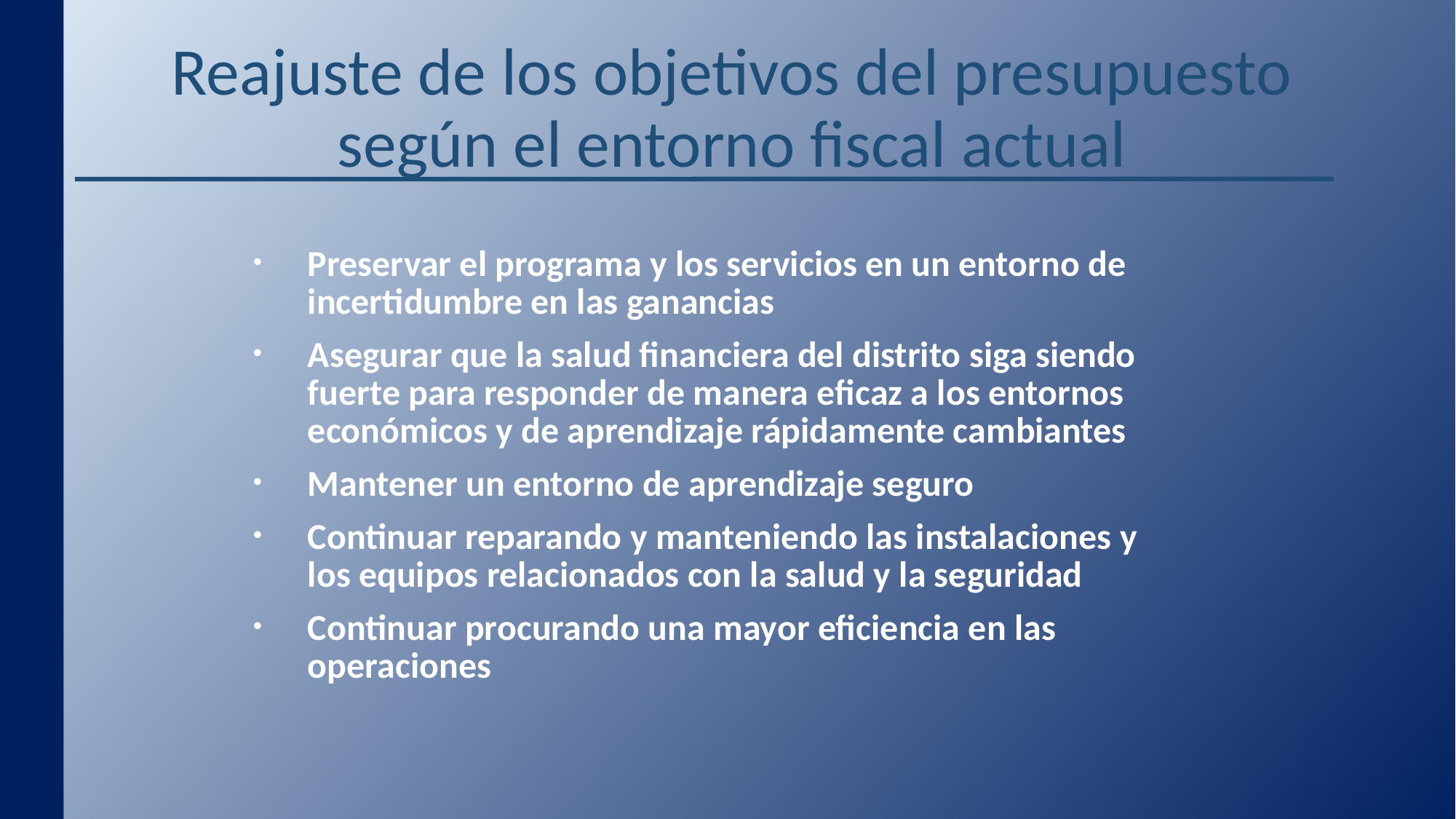

# Reajuste de los objetivos del presupuesto según el entorno fiscal actual
Preservar el programa y los servicios en un entorno de incertidumbre en las ganancias
Asegurar que la salud financiera del distrito siga siendo fuerte para responder de manera eficaz a los entornos económicos y de aprendizaje rápidamente cambiantes
Mantener un entorno de aprendizaje seguro
Continuar reparando y manteniendo las instalaciones y
los equipos relacionados con la salud y la seguridad
Continuar procurando una mayor eficiencia en las operaciones